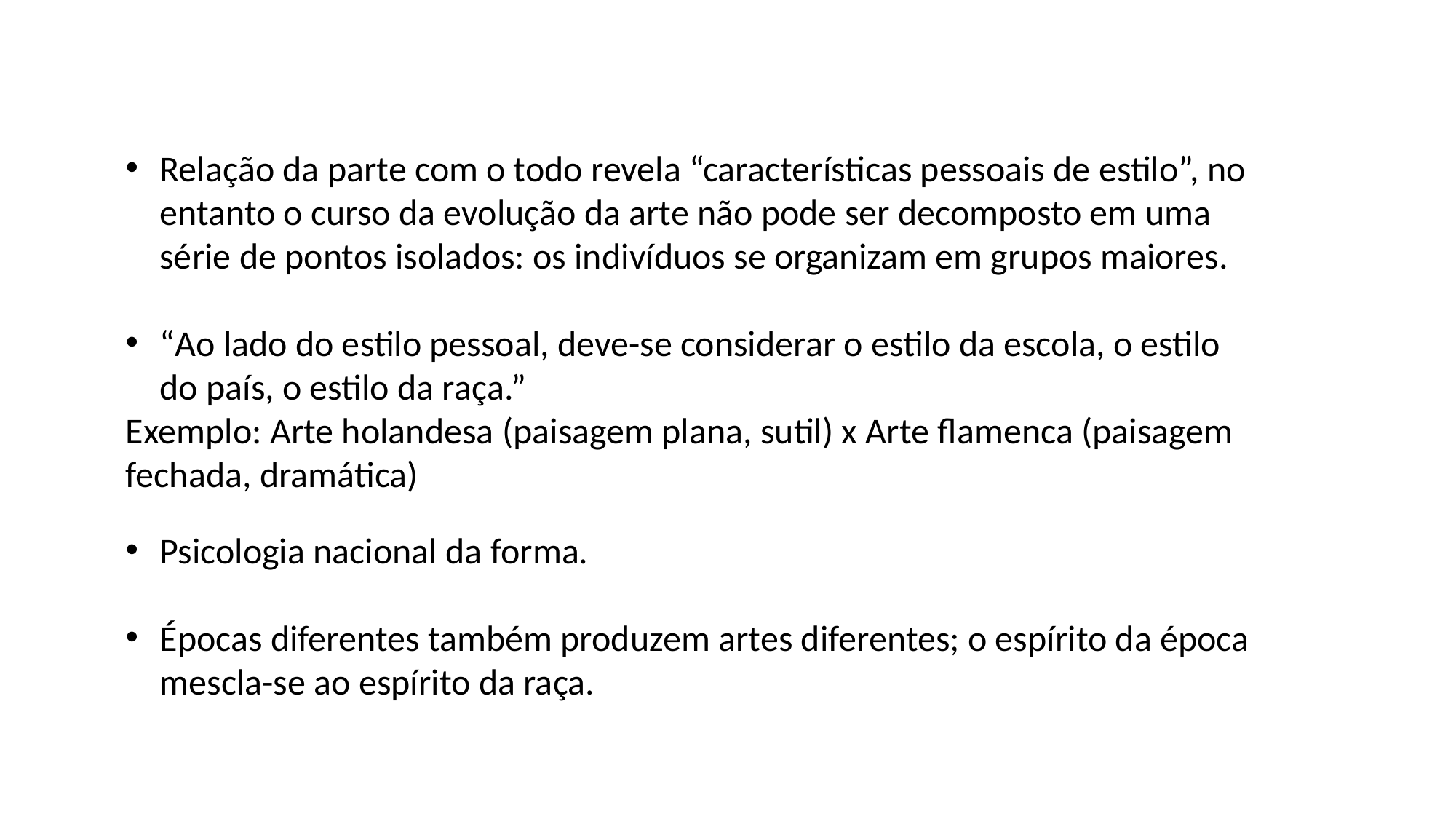

Relação da parte com o todo revela “características pessoais de estilo”, no entanto o curso da evolução da arte não pode ser decomposto em uma série de pontos isolados: os indivíduos se organizam em grupos maiores.

“Ao lado do estilo pessoal, deve-se considerar o estilo da escola, o estilo do país, o estilo da raça.”
Exemplo: Arte holandesa (paisagem plana, sutil) x Arte flamenca (paisagem fechada, dramática)

Psicologia nacional da forma.

Épocas diferentes também produzem artes diferentes; o espírito da época mescla-se ao espírito da raça.